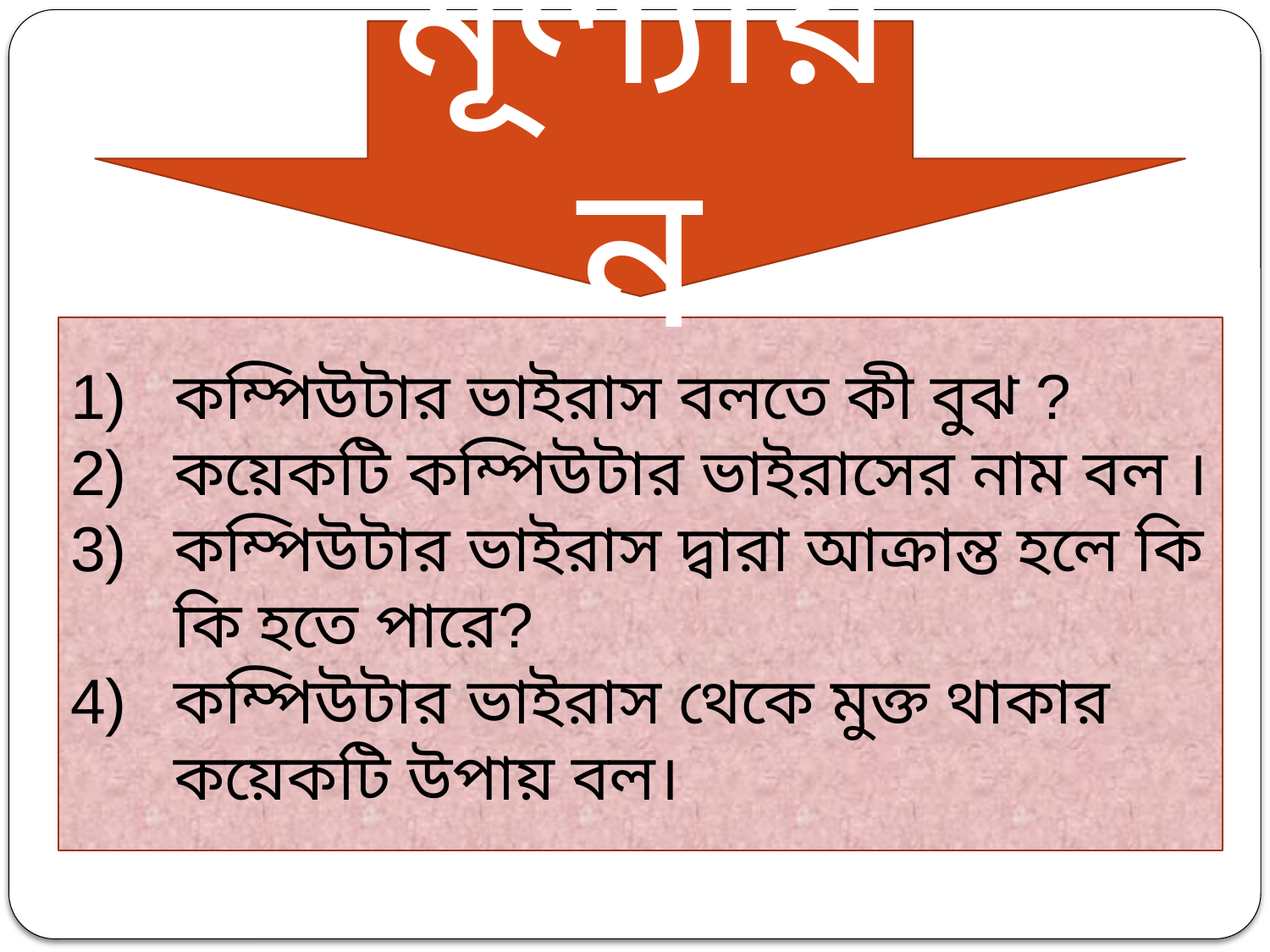

মূল্যায়ন
কম্পিউটার ভাইরাস বলতে কী বুঝ ?
কয়েকটি কম্পিউটার ভাইরাসের নাম বল ।
কম্পিউটার ভাইরাস দ্বারা আক্রান্ত হলে কি কি হতে পারে?
কম্পিউটার ভাইরাস থেকে মুক্ত থাকার কয়েকটি উপায় বল।